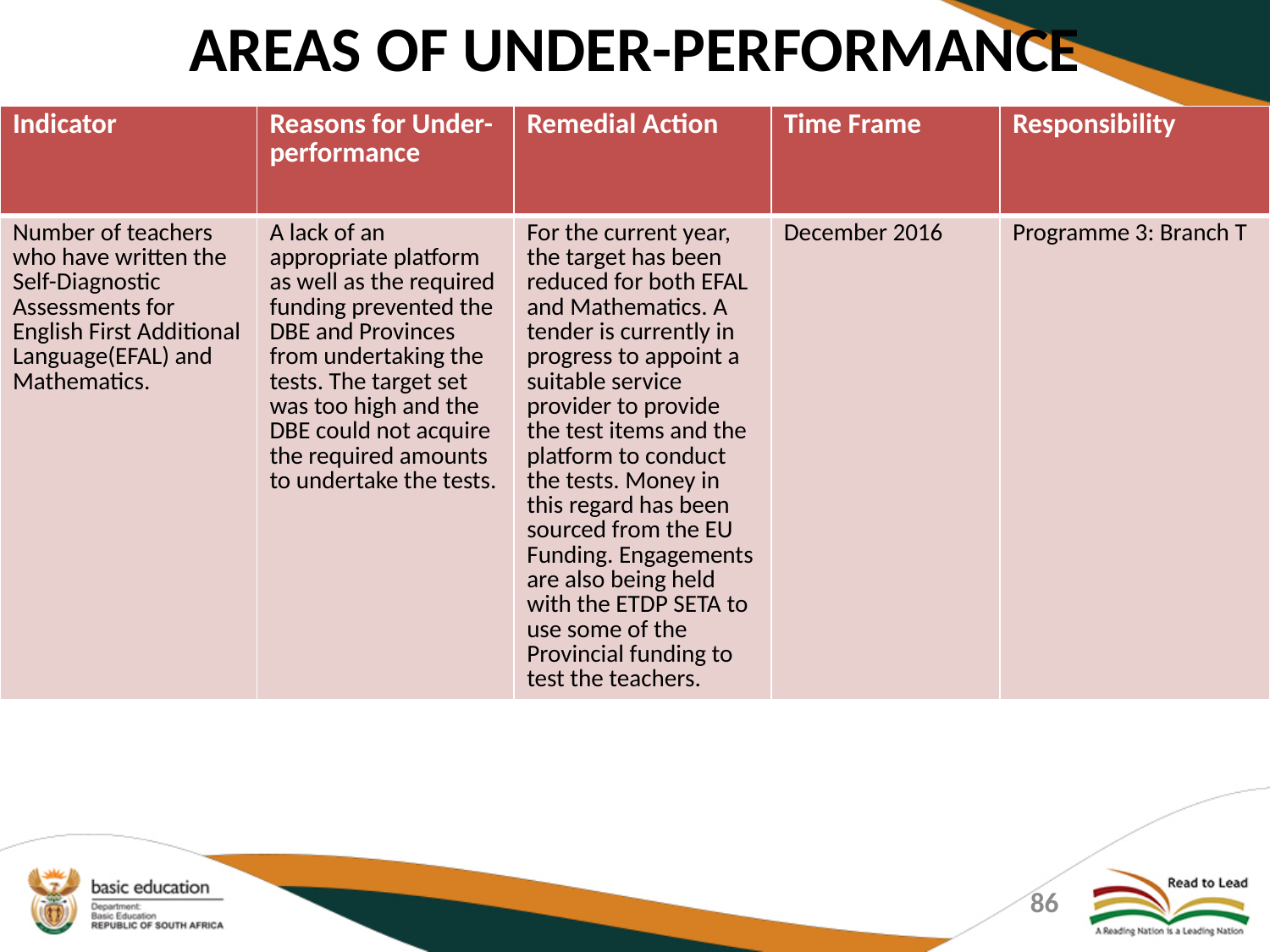

# AREAS OF UNDER-PERFORMANCE
| Indicator | Reasons for Under-performance | Remedial Action | Time Frame | Responsibility |
| --- | --- | --- | --- | --- |
| Number of teachers who have written the Self-Diagnostic Assessments for English First Additional Language(EFAL) and Mathematics. | A lack of an appropriate platform as well as the required funding prevented the DBE and Provinces from undertaking the tests. The target set was too high and the DBE could not acquire the required amounts to undertake the tests. | For the current year, the target has been reduced for both EFAL and Mathematics. A tender is currently in progress to appoint a suitable service provider to provide the test items and the platform to conduct the tests. Money in this regard has been sourced from the EU Funding. Engagements are also being held with the ETDP SETA to use some of the Provincial funding to test the teachers. | December 2016 | Programme 3: Branch T |
86